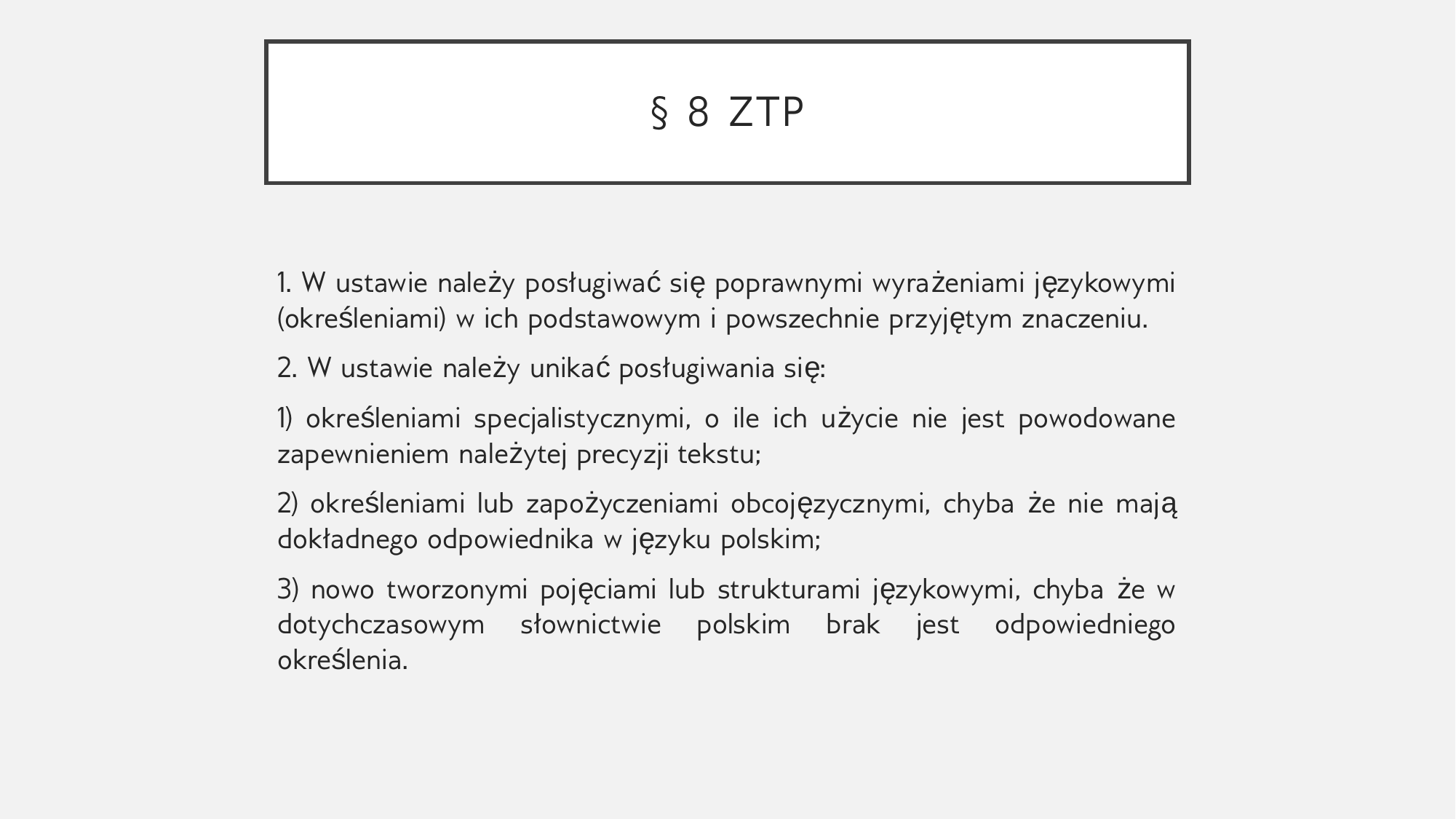

# § 8 ZTP
1. W ustawie należy posługiwać się poprawnymi wyrażeniami językowymi (określeniami) w ich podstawowym i powszechnie przyjętym znaczeniu.
2. W ustawie należy unikać posługiwania się:
1) określeniami specjalistycznymi, o ile ich użycie nie jest powodowane zapewnieniem należytej precyzji tekstu;
2) określeniami lub zapożyczeniami obcojęzycznymi, chyba że nie mają dokładnego odpowiednika w języku polskim;
3) nowo tworzonymi pojęciami lub strukturami językowymi, chyba że w dotychczasowym słownictwie polskim brak jest odpowiedniego określenia.